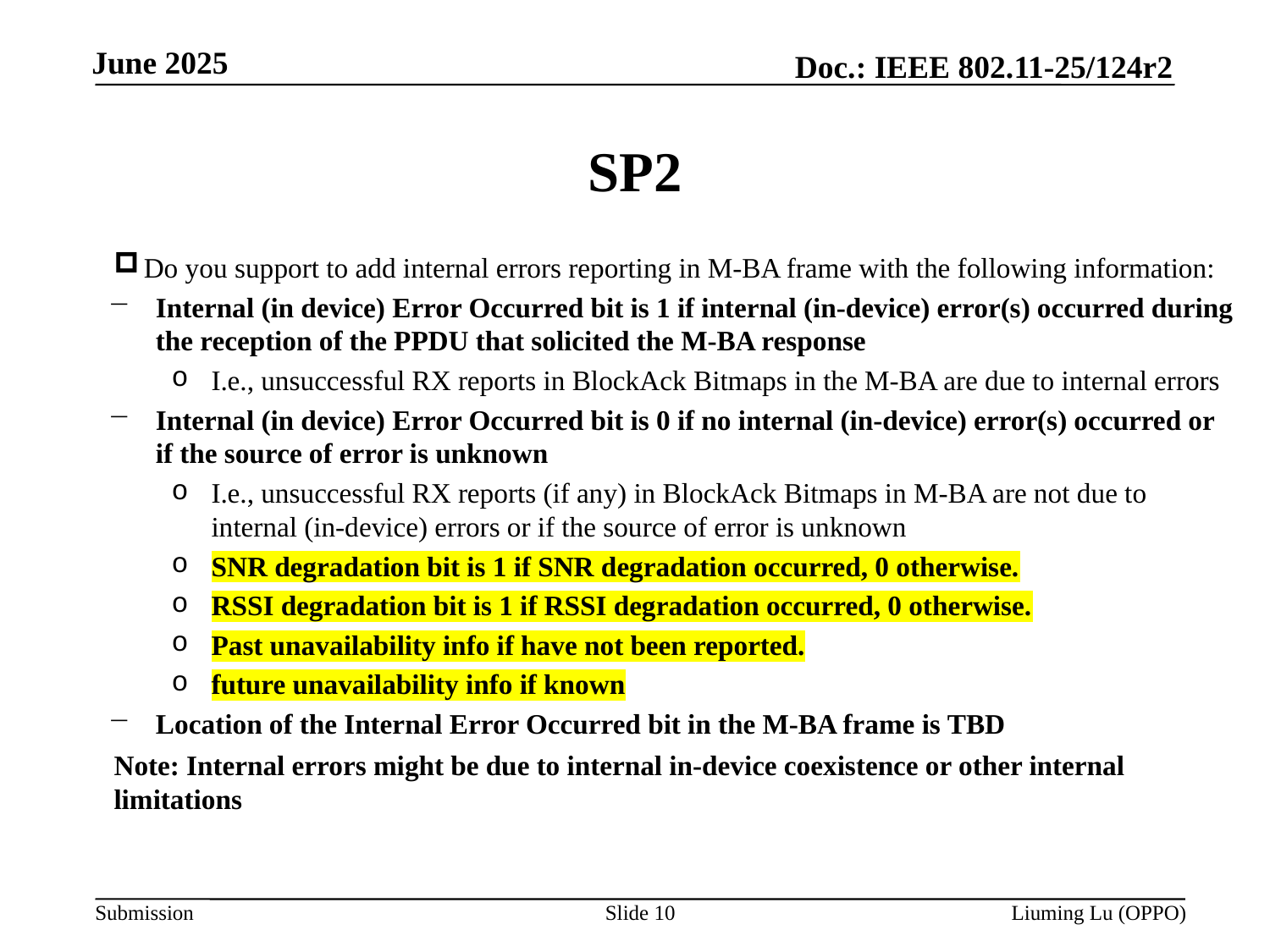

# SP2
Do you support to add internal errors reporting in M-BA frame with the following information:
Internal (in device) Error Occurred bit is 1 if internal (in-device) error(s) occurred during the reception of the PPDU that solicited the M-BA response
I.e., unsuccessful RX reports in BlockAck Bitmaps in the M-BA are due to internal errors
Internal (in device) Error Occurred bit is 0 if no internal (in-device) error(s) occurred or if the source of error is unknown
I.e., unsuccessful RX reports (if any) in BlockAck Bitmaps in M-BA are not due to internal (in-device) errors or if the source of error is unknown
SNR degradation bit is 1 if SNR degradation occurred, 0 otherwise.
RSSI degradation bit is 1 if RSSI degradation occurred, 0 otherwise.
Past unavailability info if have not been reported.
future unavailability info if known
Location of the Internal Error Occurred bit in the M-BA frame is TBD
Note: Internal errors might be due to internal in-device coexistence or other internal limitations

Slide 10
Liuming Lu (OPPO)